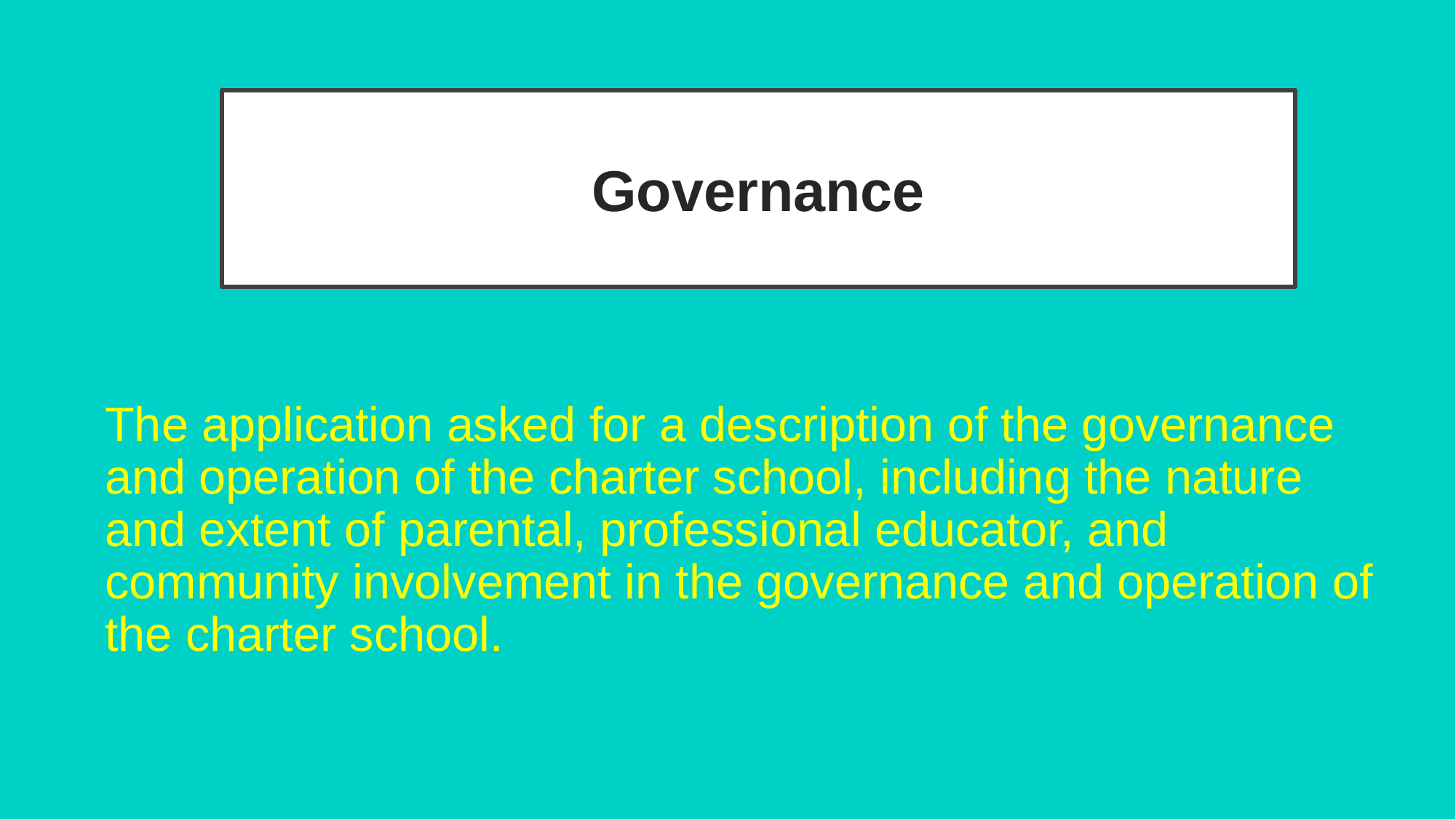

# Governance
The application asked for a description of the governance and operation of the charter school, including the nature and extent of parental, professional educator, and community involvement in the governance and operation of the charter school.